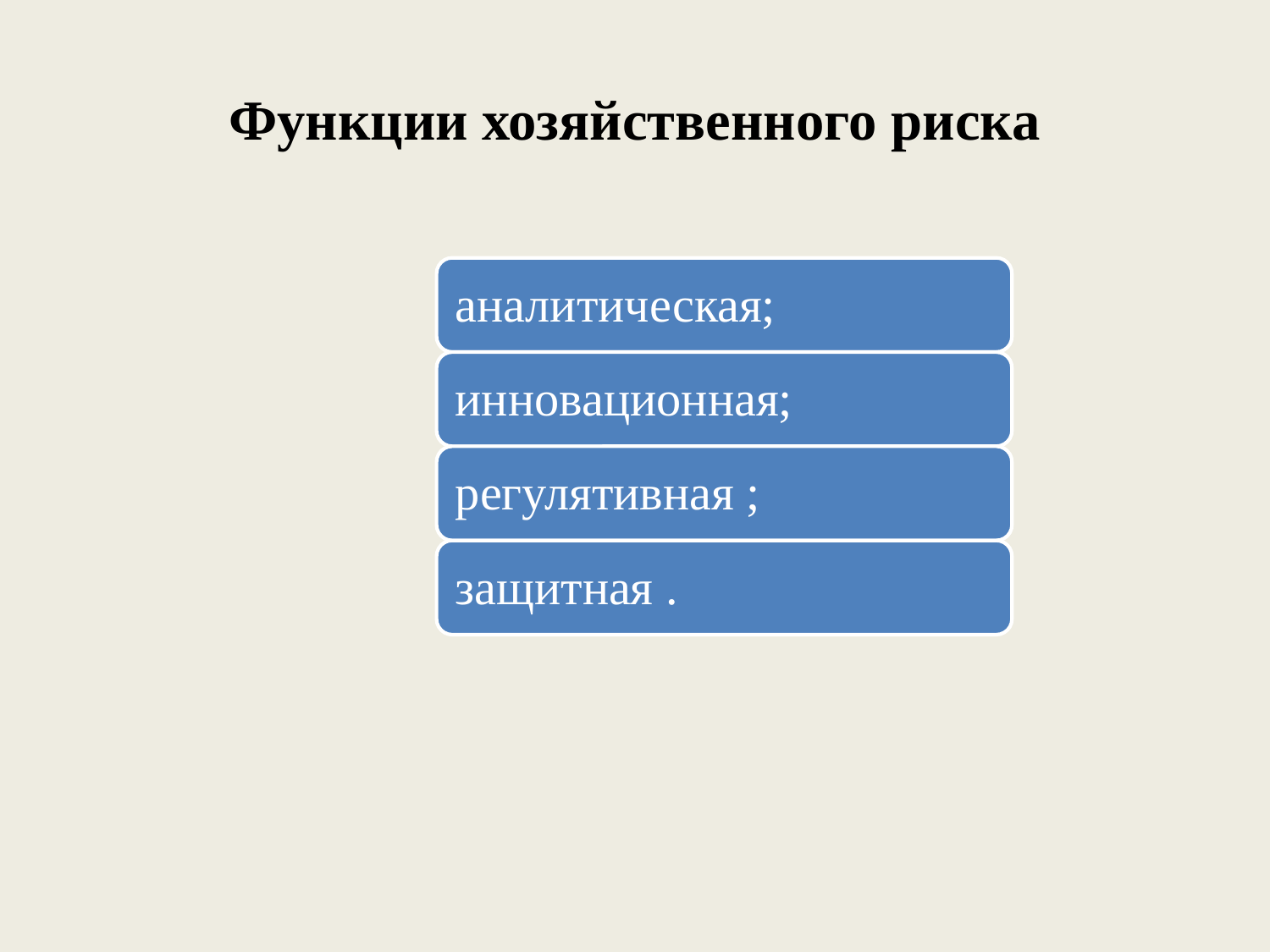

# Функции хозяйственного риска
аналитическая;
инновационная;
регулятивная ;
защитная .